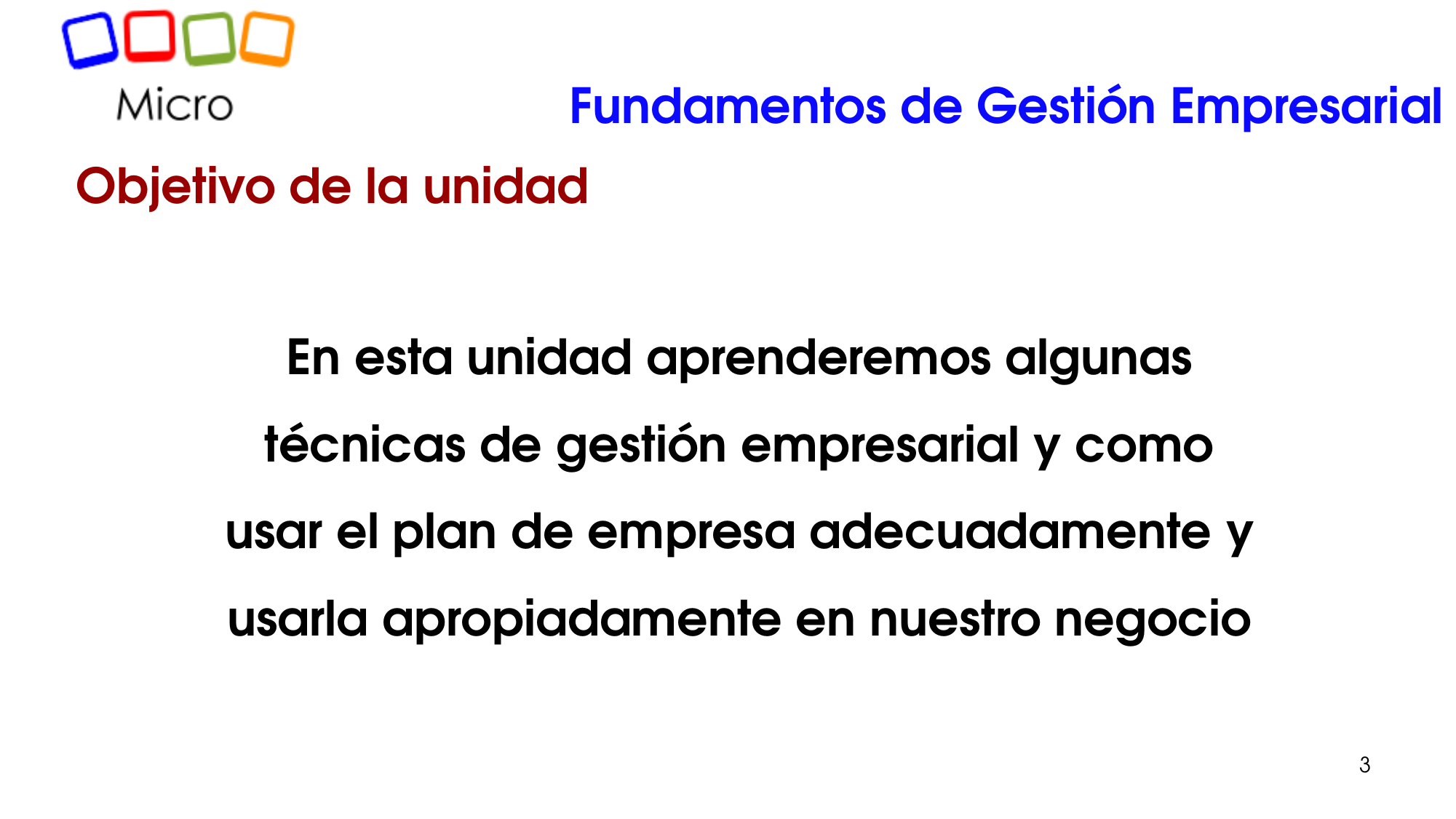

# Fundamentos de Gestión Empresarial
Objetivo de la unidad
En esta unidad aprenderemos algunas técnicas de gestión empresarial y como usar el plan de empresa adecuadamente y usarla apropiadamente en nuestro negocio

3